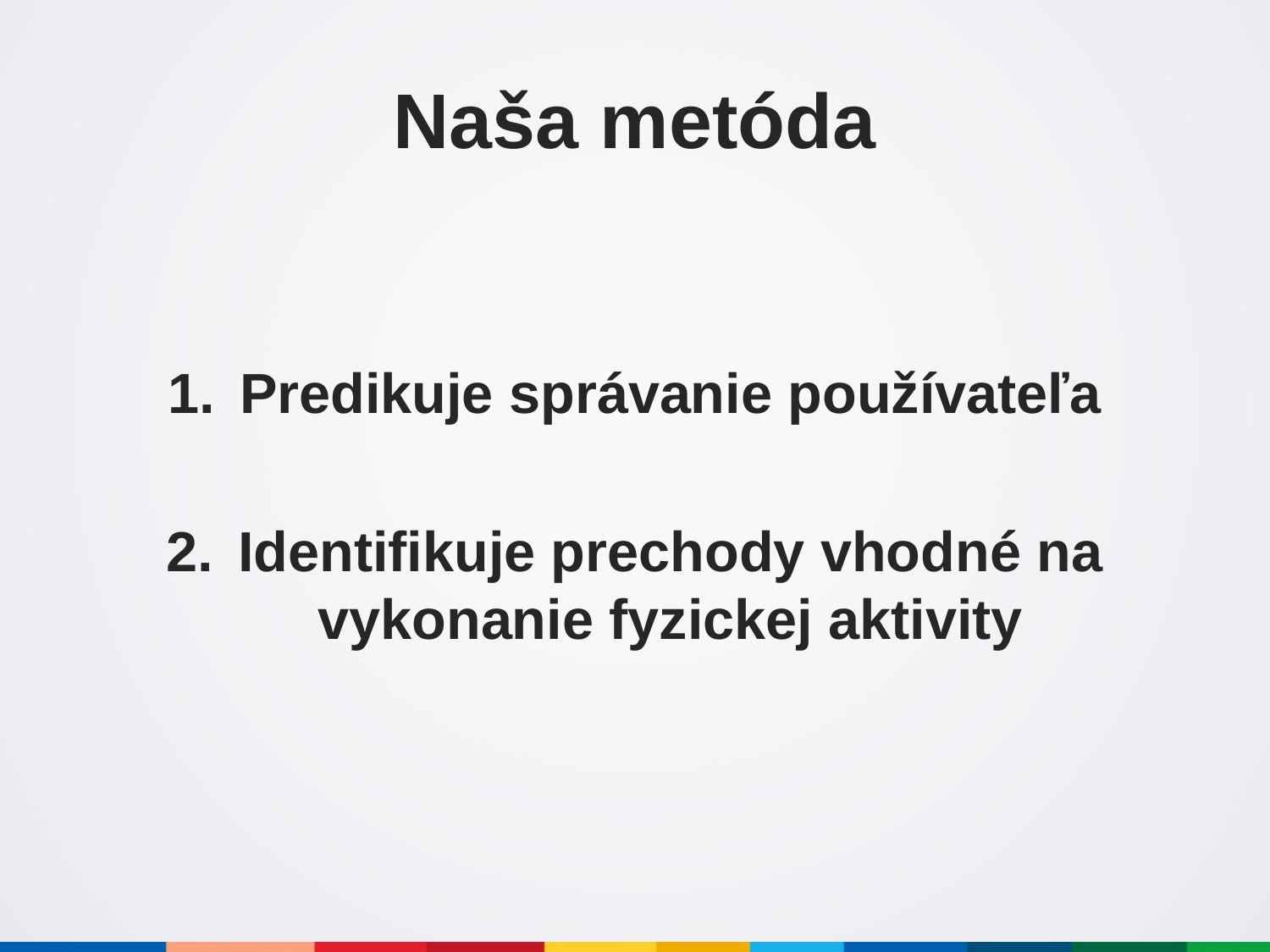

# Naša metóda
Predikuje správanie používateľa

Identifikuje prechody vhodné na vykonanie fyzickej aktivity